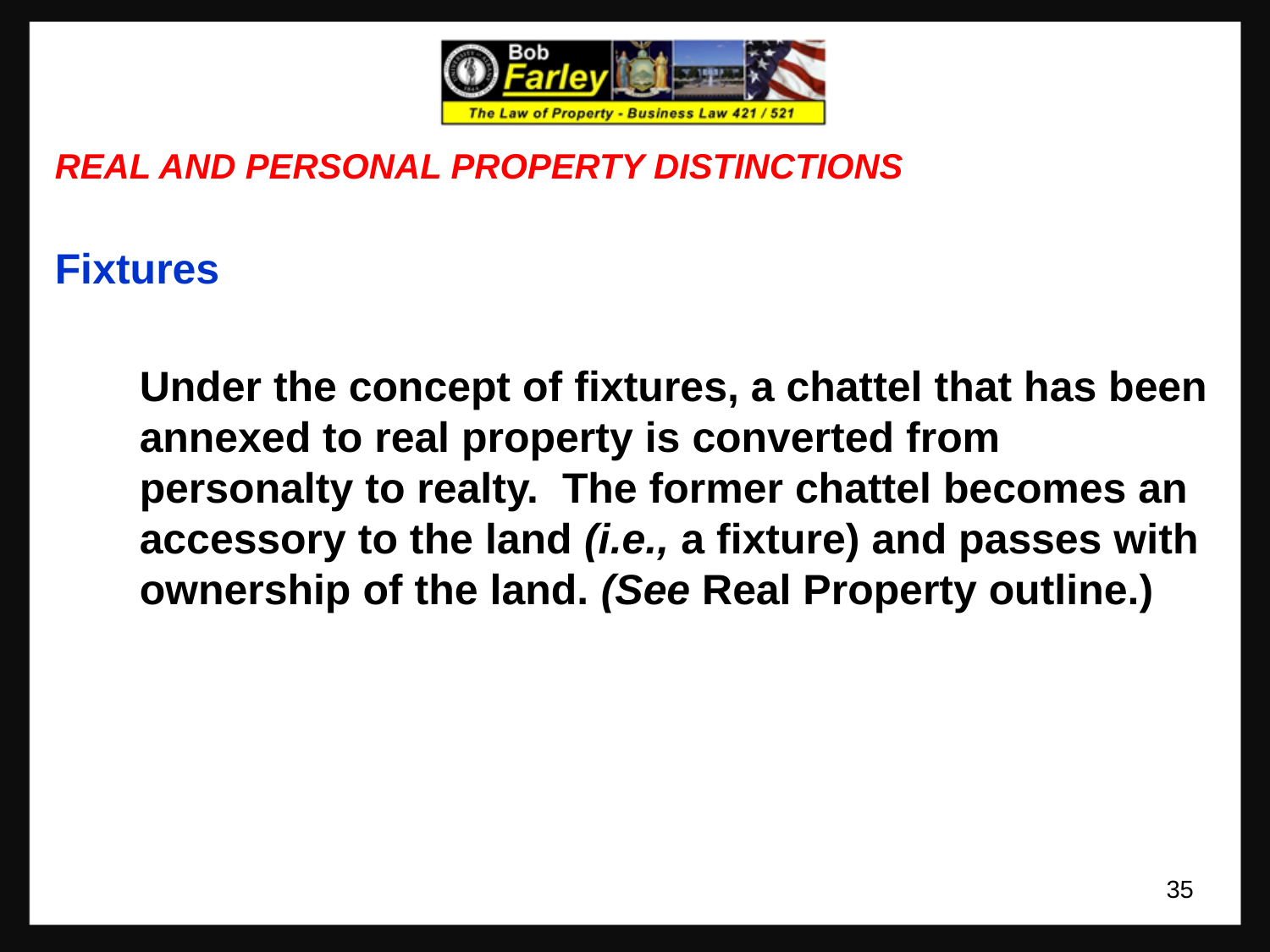

REAL AND PERSONAL PROPERTY DISTINCTIONS

Fixtures

	Under the concept of fixtures, a chattel that has been annexed to real property is converted from personalty to realty.  The former chattel becomes an accessory to the land (i.e., a fixture) and passes with ownership of the land. (See Real Property outline.)
35